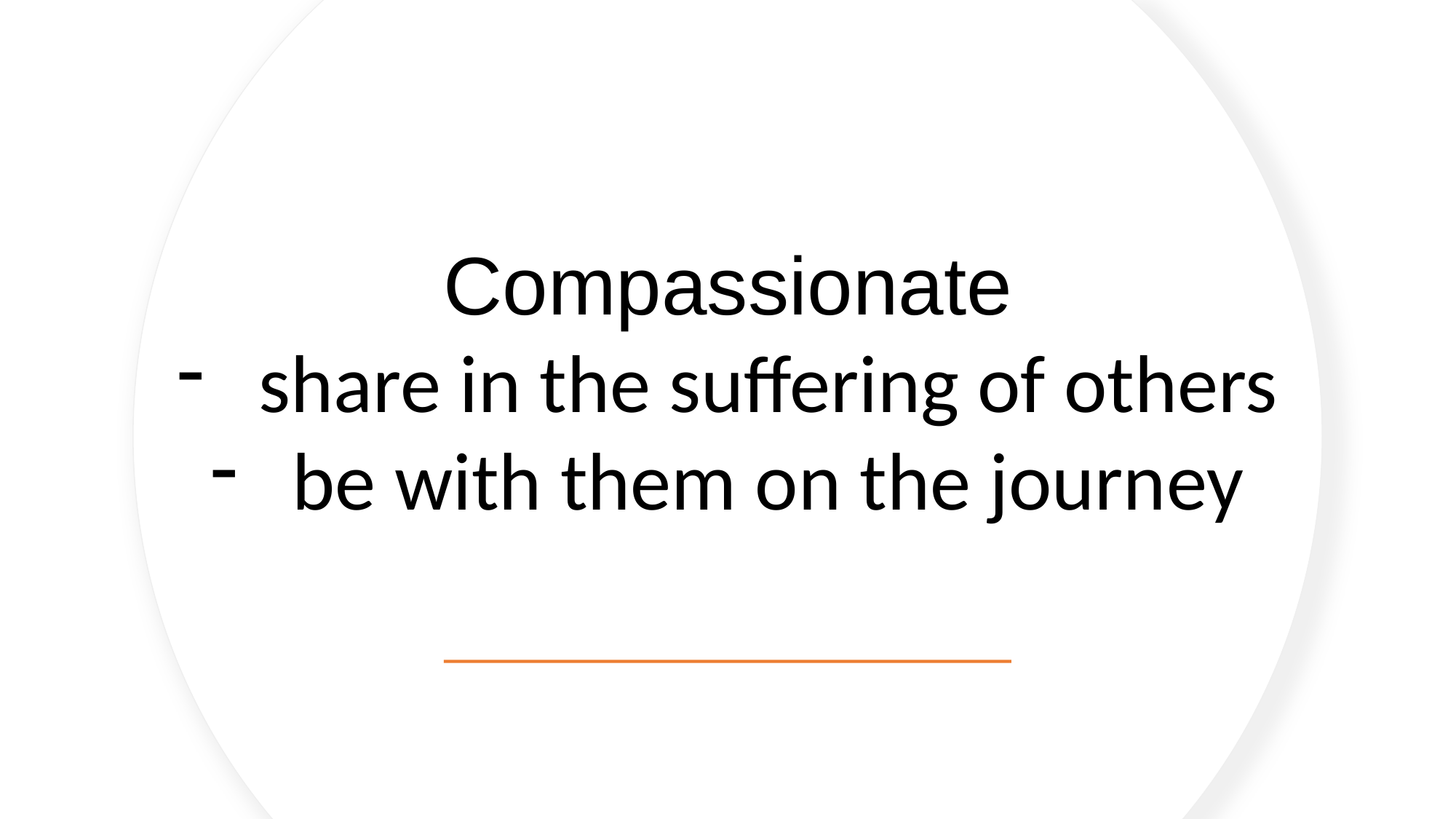

Compassionate
share in the suffering of others
be with them on the journey